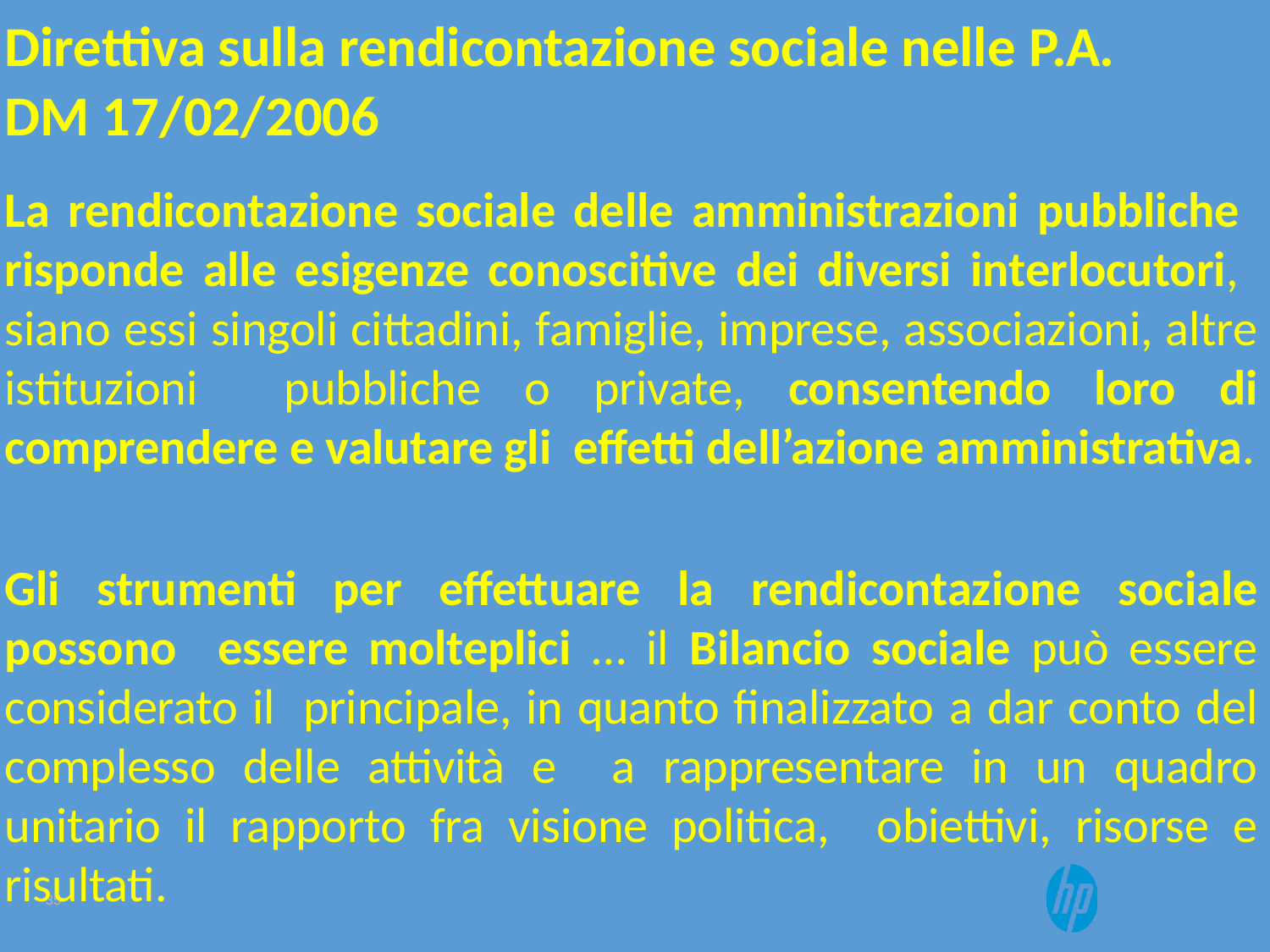

Direttiva sulla rendicontazione sociale nelle P.A.
DM 17/02/2006
La rendicontazione sociale delle amministrazioni pubbliche  risponde alle esigenze conoscitive dei diversi interlocutori,  siano essi singoli cittadini, famiglie, imprese, associazioni, altre istituzioni  pubbliche o private, consentendo loro di comprendere e valutare gli  effetti dell’azione amministrativa.

Gli strumenti per effettuare la rendicontazione sociale possono  essere molteplici … il Bilancio sociale può essere considerato il  principale, in quanto finalizzato a dar conto del complesso delle attività e  a rappresentare in un quadro unitario il rapporto fra visione politica,  obiettivi, risorse e risultati.

35